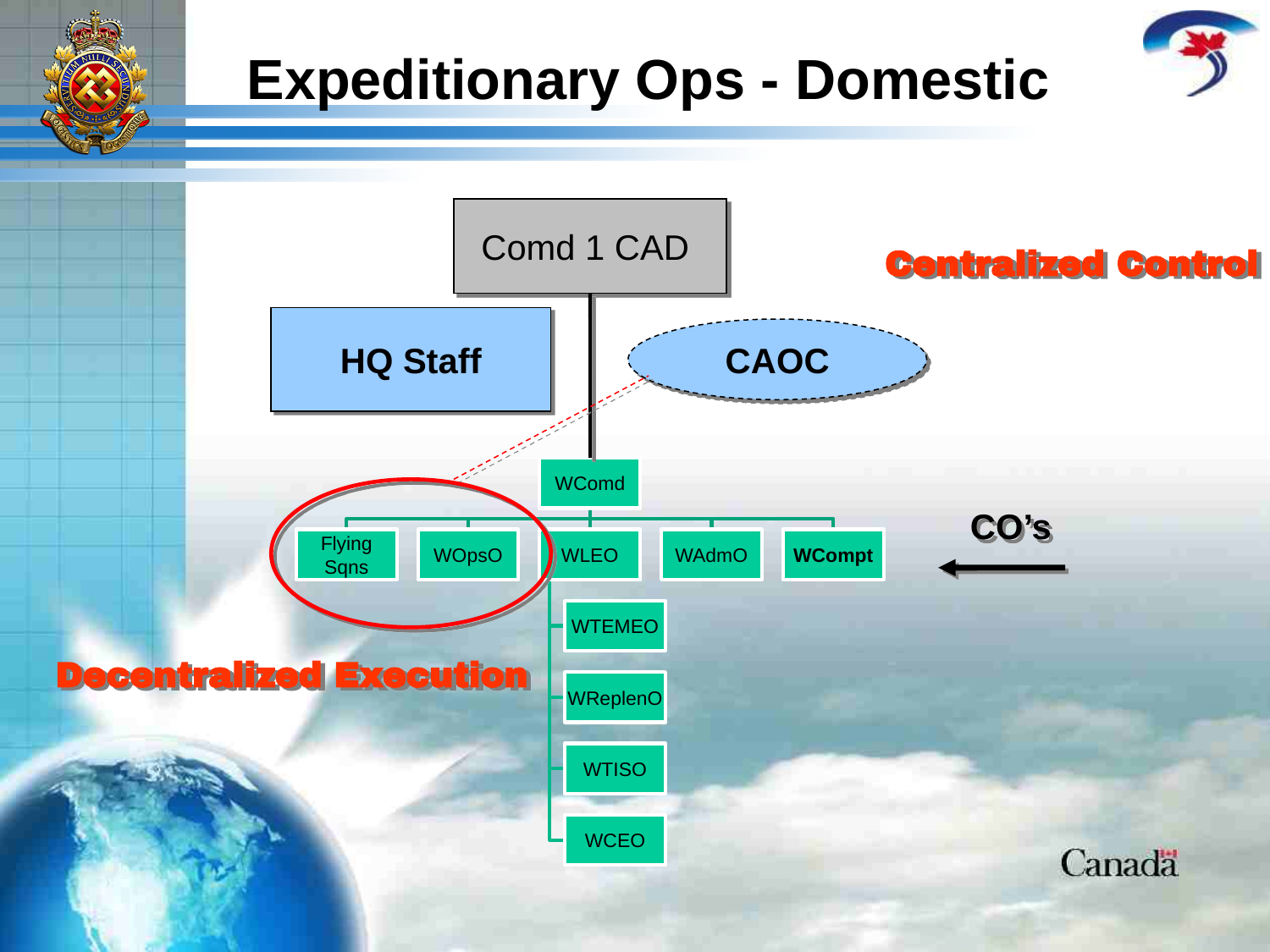

Expeditionary Ops - Domestic
Comd 1 CAD
Centralized Control

HQ Staff
CAOC

WComd
Flying Sqns
WOpsO
WLEO
WTEMEO
WReplenO
WTISO
WCEO
WAdmO
WCompt

CO’s

Decentralized Execution